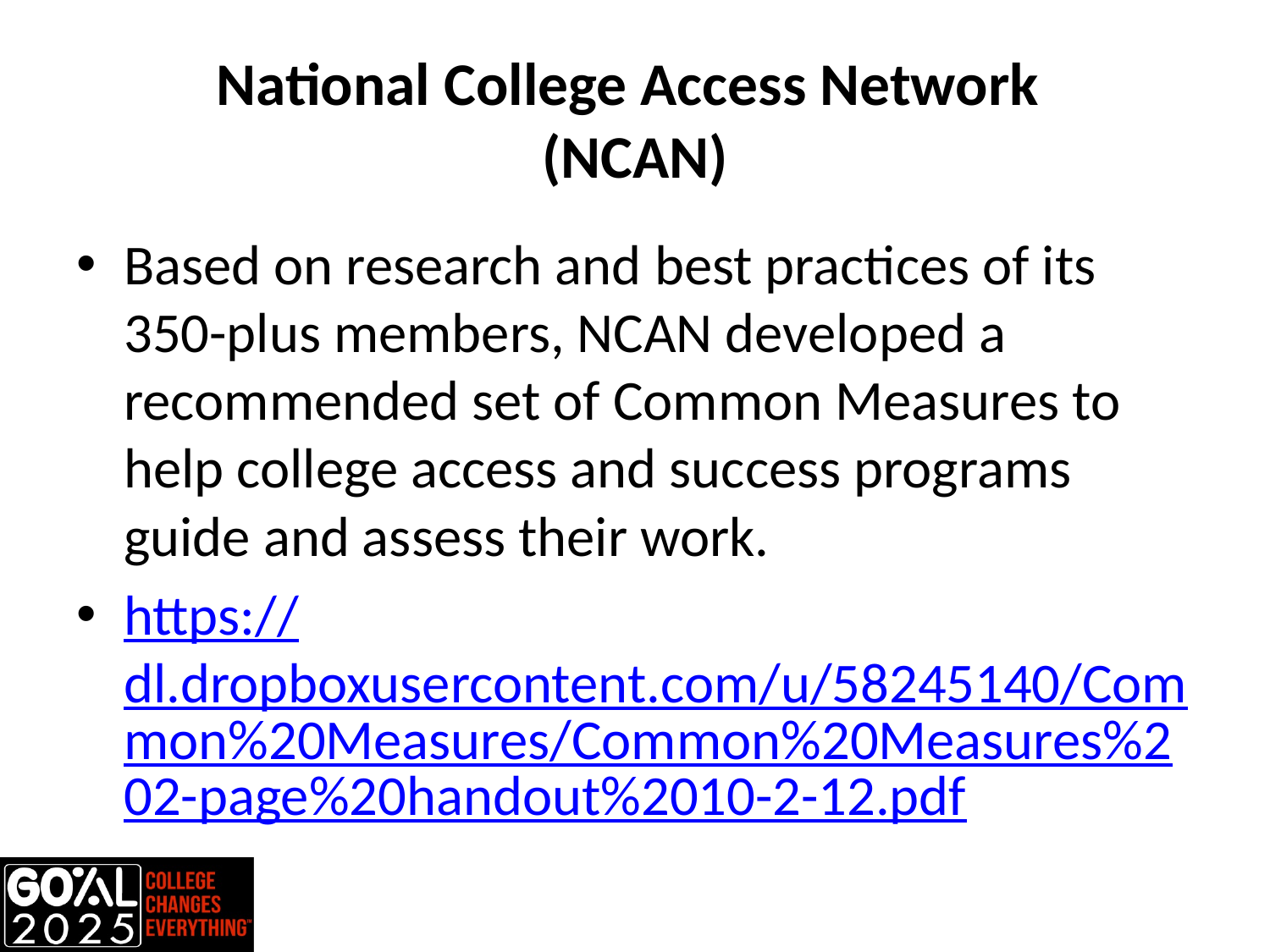

# National College Access Network (NCAN)
Based on research and best practices of its 350-plus members, NCAN developed a recommended set of Common Measures to help college access and success programs guide and assess their work.
https://dl.dropboxusercontent.com/u/58245140/Common%20Measures/Common%20Measures%202-page%20handout%2010-2-12.pdf